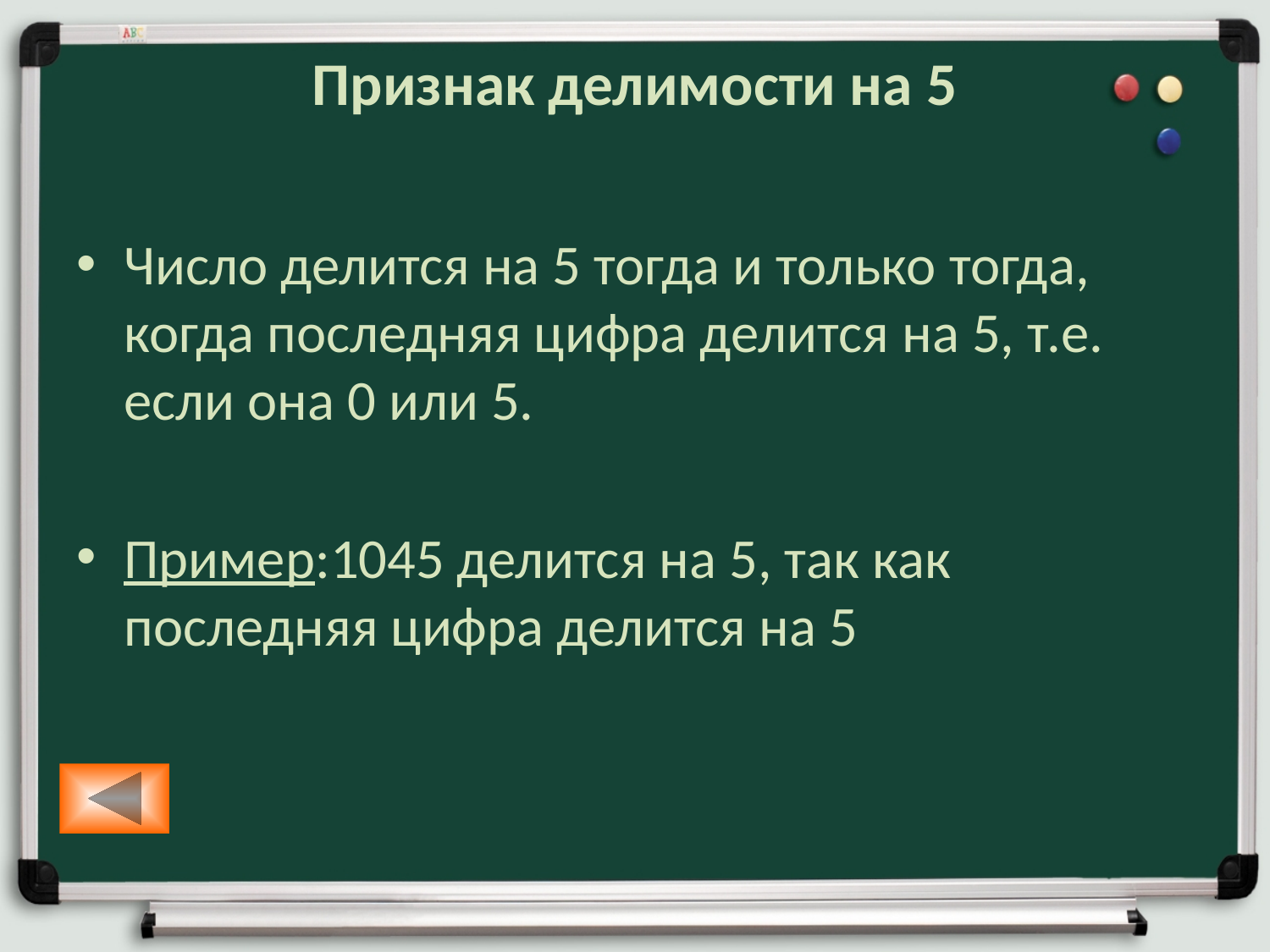

# Признак делимости на 5
Число делится на 5 тогда и только тогда, когда последняя цифра делится на 5, т.е. если она 0 или 5.

Пример:1045 делится на 5, так как последняя цифра делится на 5